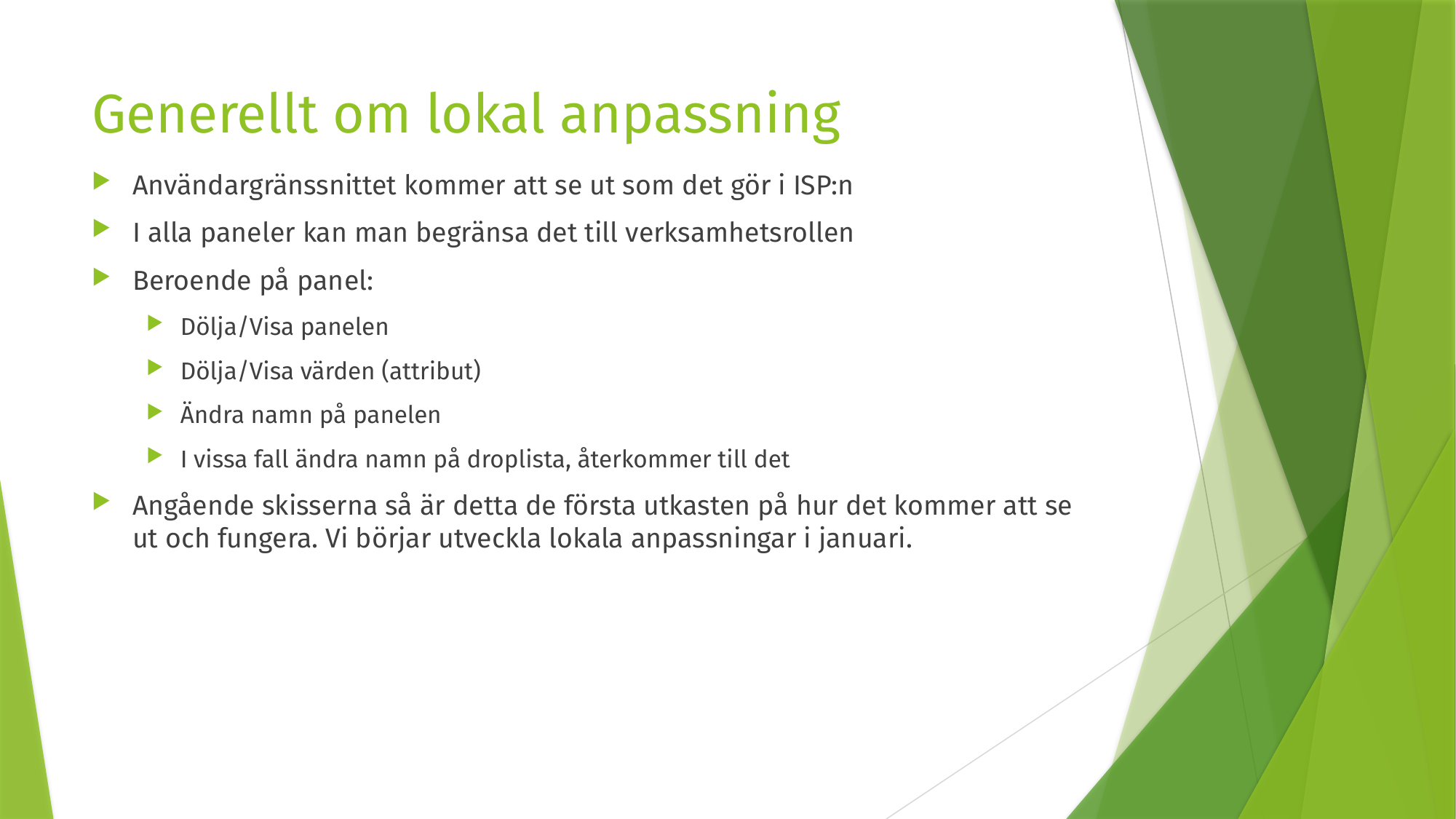

# Generellt om lokal anpassning
Användargränssnittet kommer att se ut som det gör i ISP:n
I alla paneler kan man begränsa det till verksamhetsrollen
Beroende på panel:
Dölja/Visa panelen
Dölja/Visa värden (attribut)
Ändra namn på panelen
I vissa fall ändra namn på droplista, återkommer till det
Angående skisserna så är detta de första utkasten på hur det kommer att se ut och fungera. Vi börjar utveckla lokala anpassningar i januari.